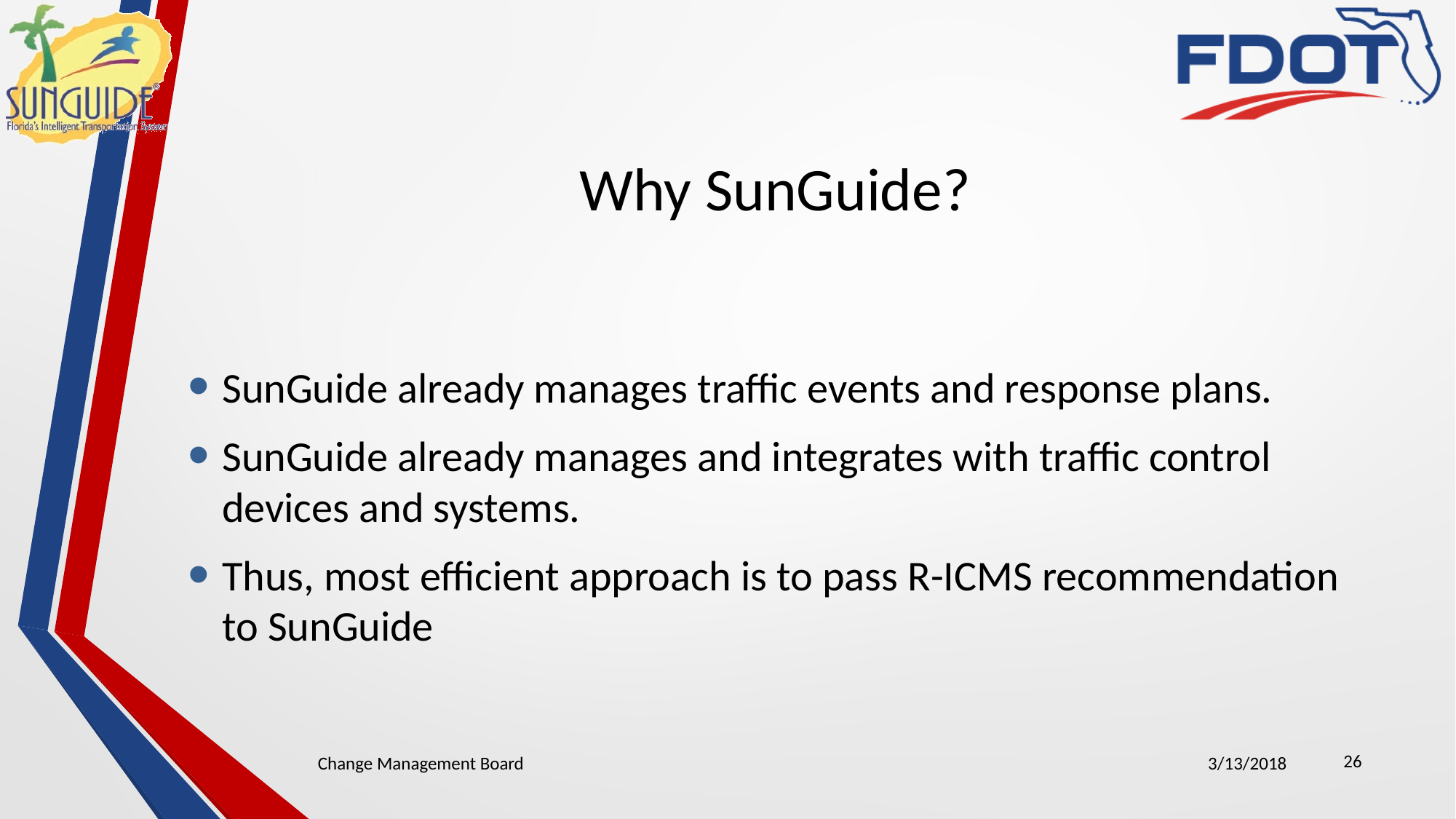

# Why SunGuide?
SunGuide already manages traffic events and response plans.
SunGuide already manages and integrates with traffic control devices and systems.
Thus, most efficient approach is to pass R-ICMS recommendation to SunGuide
26
Change Management Board
3/13/2018